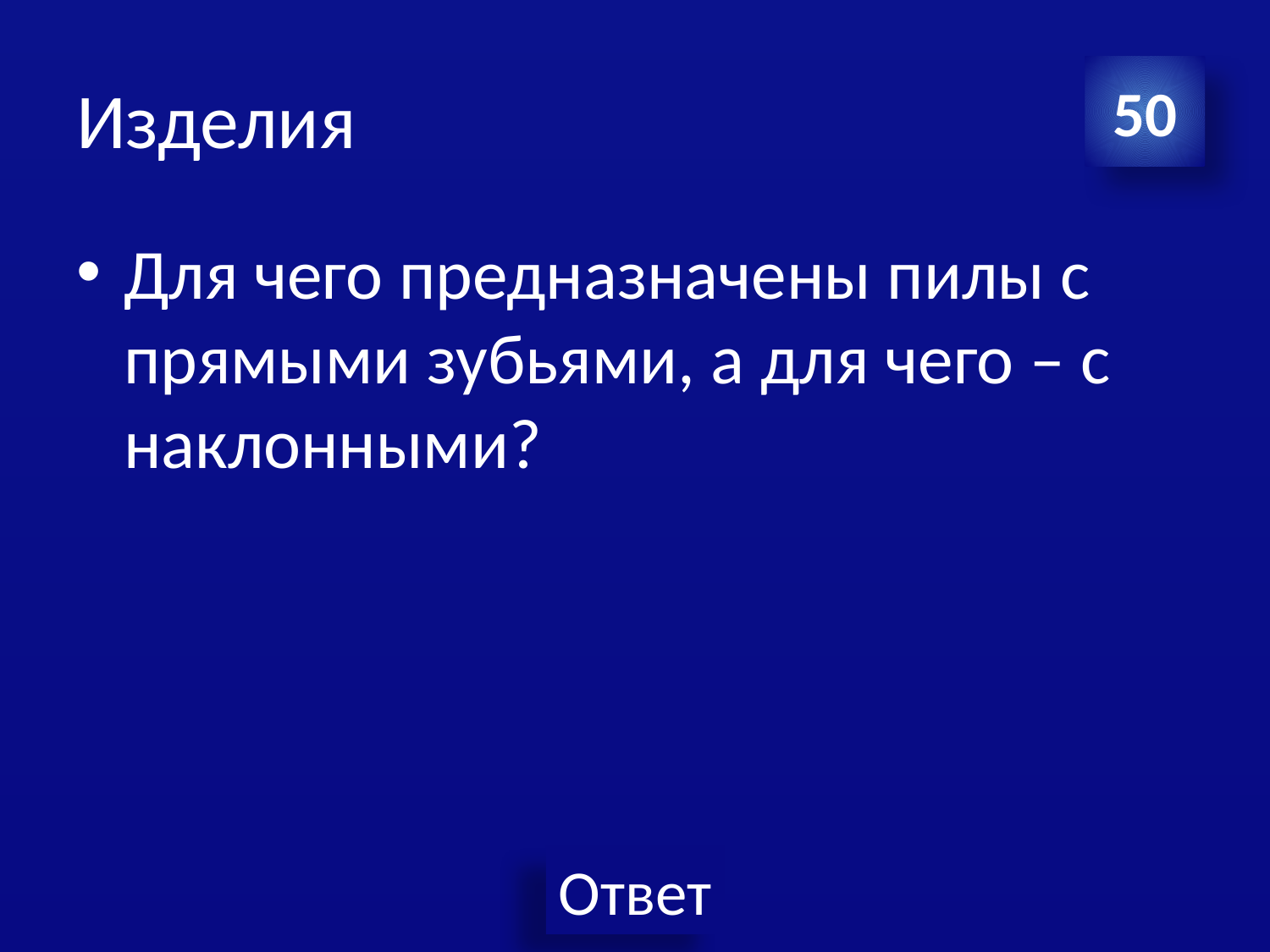

# Изделия
50
Для чего предназначены пилы с прямыми зубьями, а для чего – с наклонными?